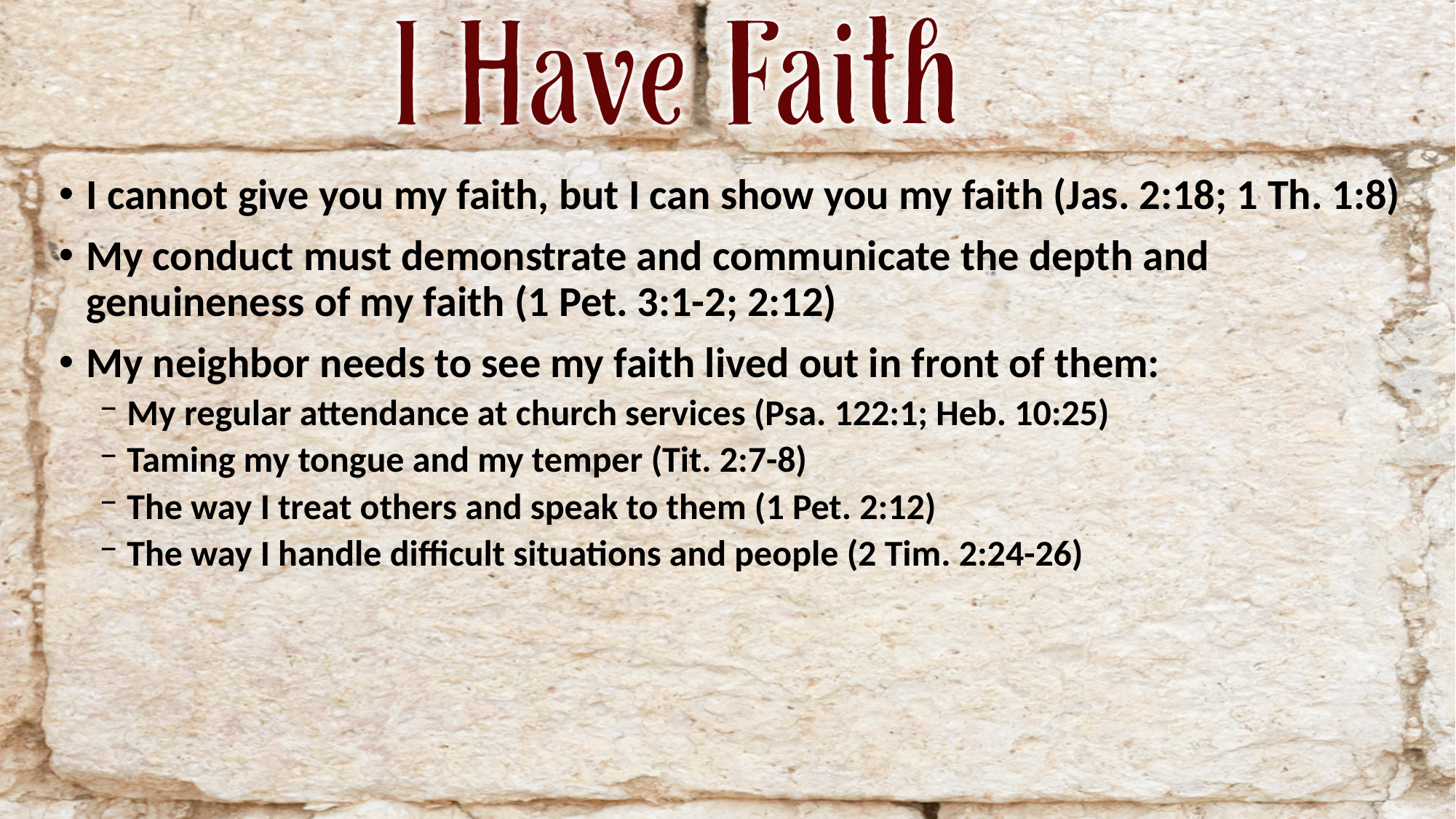

I cannot give you my faith, but I can show you my faith (Jas. 2:18; 1 Th. 1:8)
My conduct must demonstrate and communicate the depth and genuineness of my faith (1 Pet. 3:1-2; 2:12)
My neighbor needs to see my faith lived out in front of them:
My regular attendance at church services (Psa. 122:1; Heb. 10:25)
Taming my tongue and my temper (Tit. 2:7-8)
The way I treat others and speak to them (1 Pet. 2:12)
The way I handle difficult situations and people (2 Tim. 2:24-26)